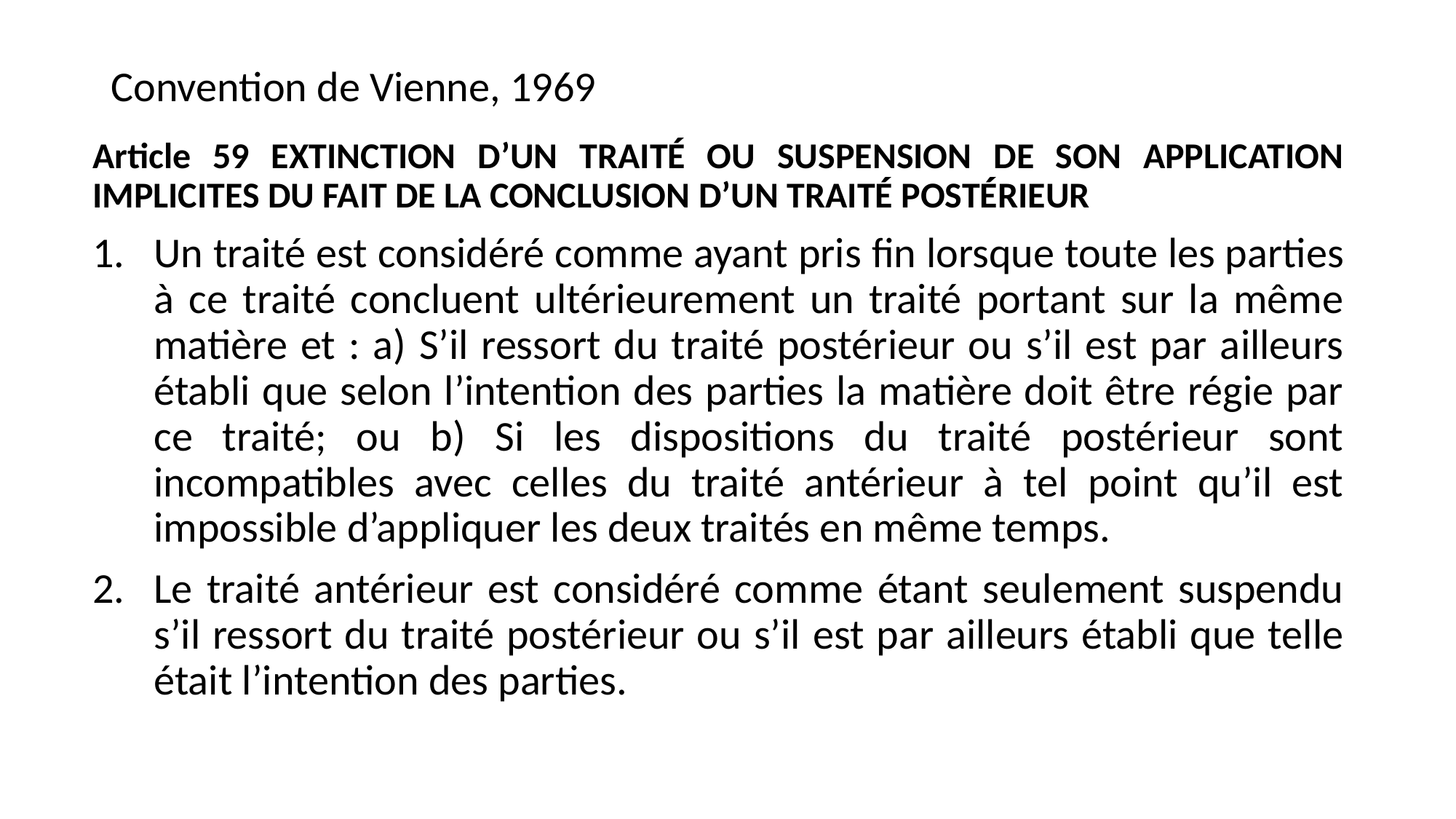

# Convention de Vienne, 1969
Article 59 EXTINCTION D’UN TRAITÉ OU SUSPENSION DE SON APPLICATION IMPLICITES DU FAIT DE LA CONCLUSION D’UN TRAITÉ POSTÉRIEUR
Un traité est considéré comme ayant pris ﬁn lorsque toute les parties à ce traité concluent ultérieurement un traité portant sur la même matière et : a) S’il ressort du traité postérieur ou s’il est par ailleurs établi que selon l’intention des parties la matière doit être régie par ce traité; ou b) Si les dispositions du traité postérieur sont incompatibles avec celles du traité antérieur à tel point qu’il est impossible d’appliquer les deux traités en même temps.
Le traité antérieur est considéré comme étant seulement suspendu s’il ressort du traité postérieur ou s’il est par ailleurs établi que telle était l’intention des parties.